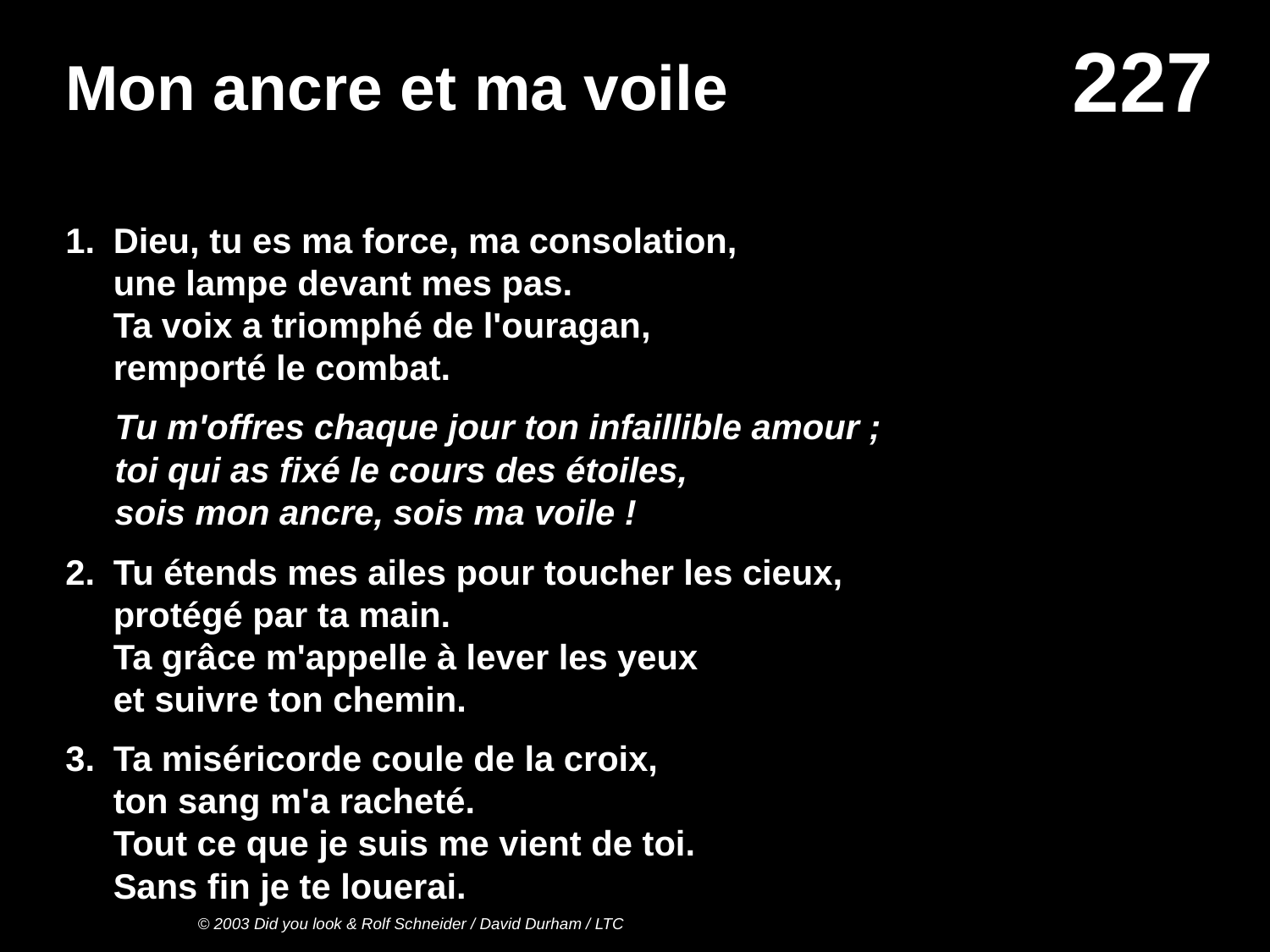

# Mon ancre et ma voile
1.	Dieu, tu es ma force, ma consolation,
une lampe devant mes pas.
Ta voix a triomphé de l'ouragan,
remporté le combat.
Tu m'offres chaque jour ton infaillible amour ;
toi qui as fixé le cours des étoiles,
sois mon ancre, sois ma voile !
2.	Tu étends mes ailes pour toucher les cieux,
protégé par ta main.
Ta grâce m'appelle à lever les yeux
et suivre ton chemin.
3.	Ta miséricorde coule de la croix,
ton sang m'a racheté.
Tout ce que je suis me vient de toi.
Sans fin je te louerai.
© 2003 Did you look & Rolf Schneider / David Durham / LTC